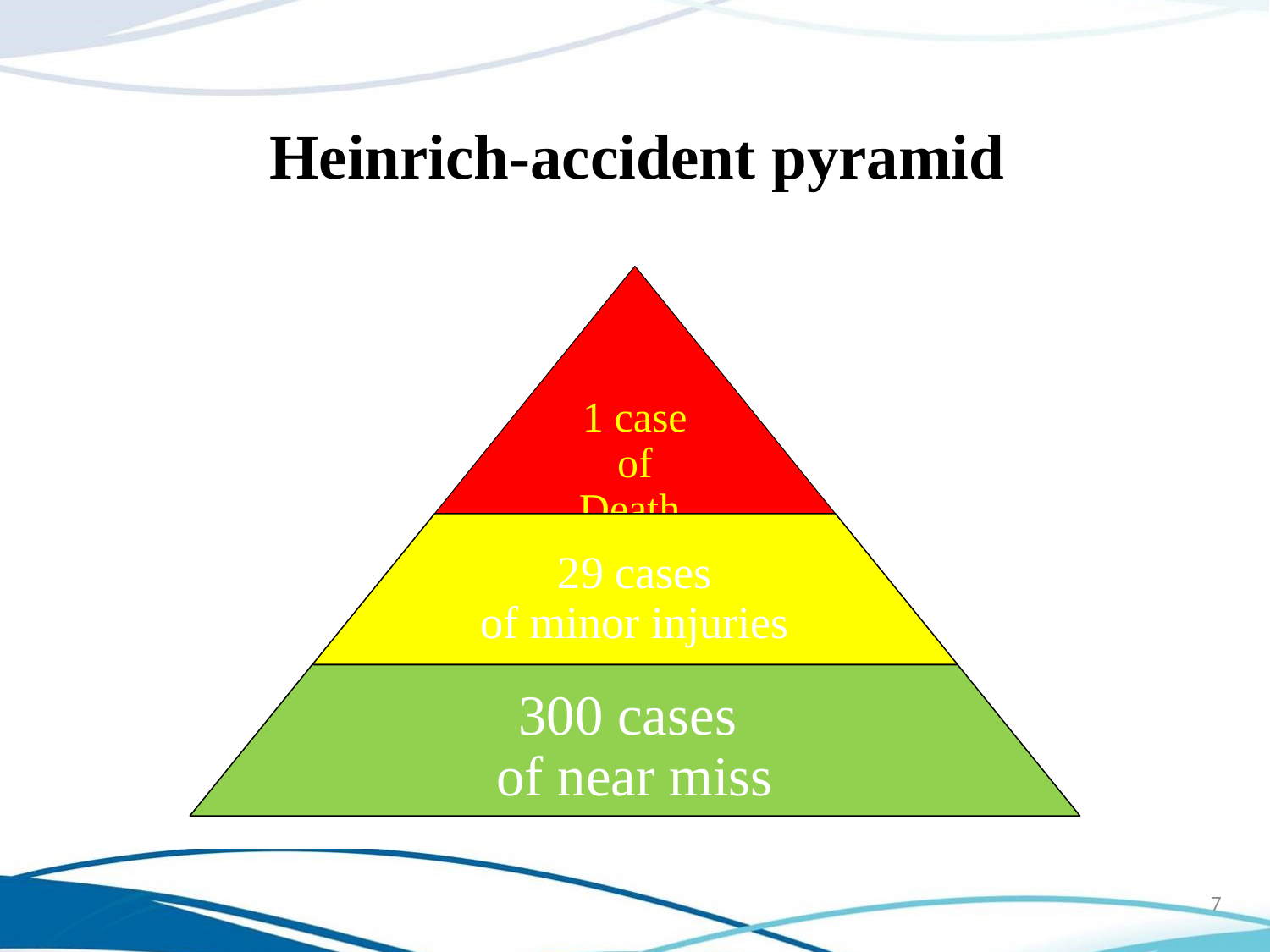

# Heinrich-accident pyramid

1 case of
Death, serious injury
29 cases
of minor injuries
300 cases
of near miss
7